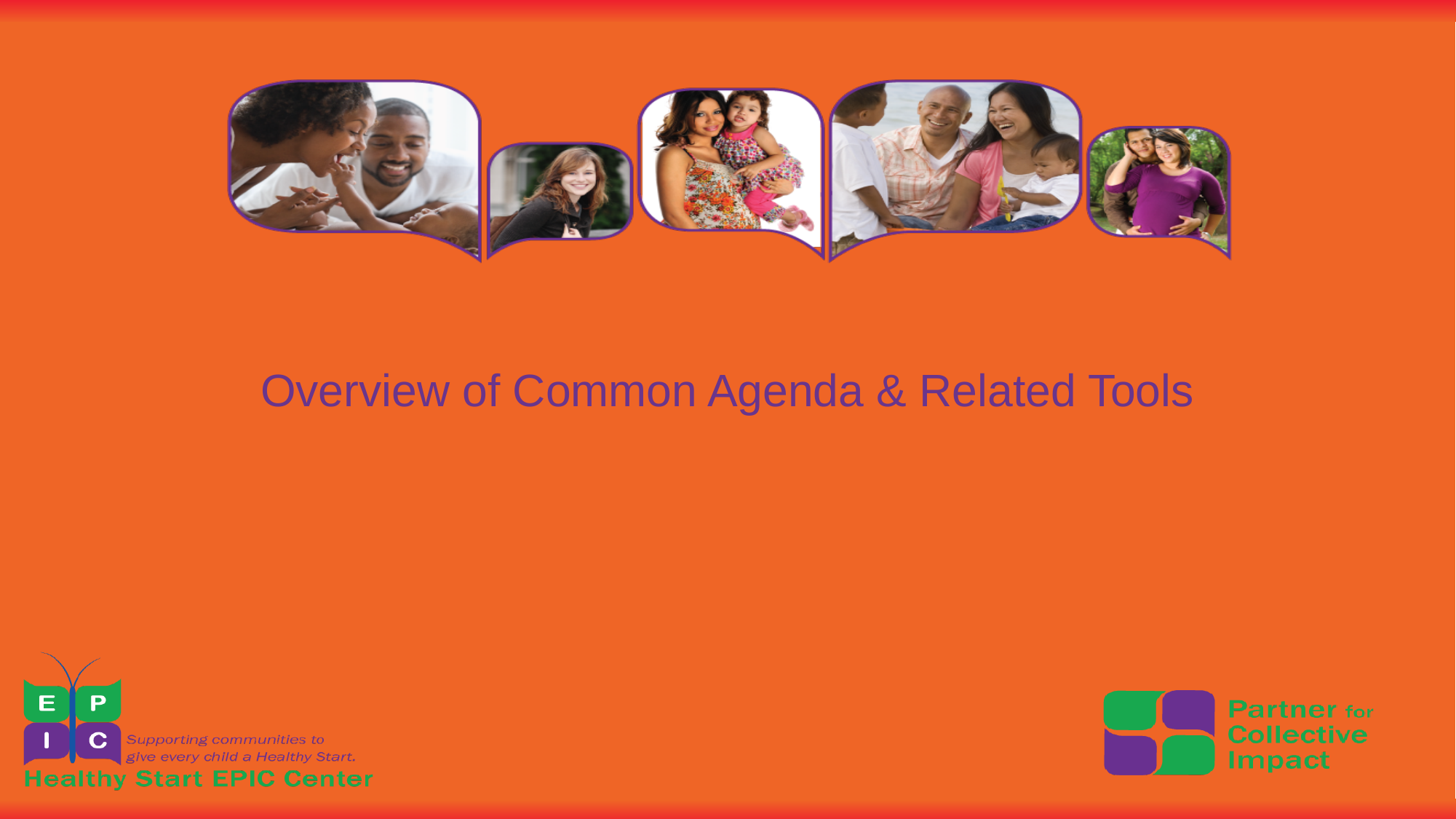

# Overview of Common Agenda & Related Tools